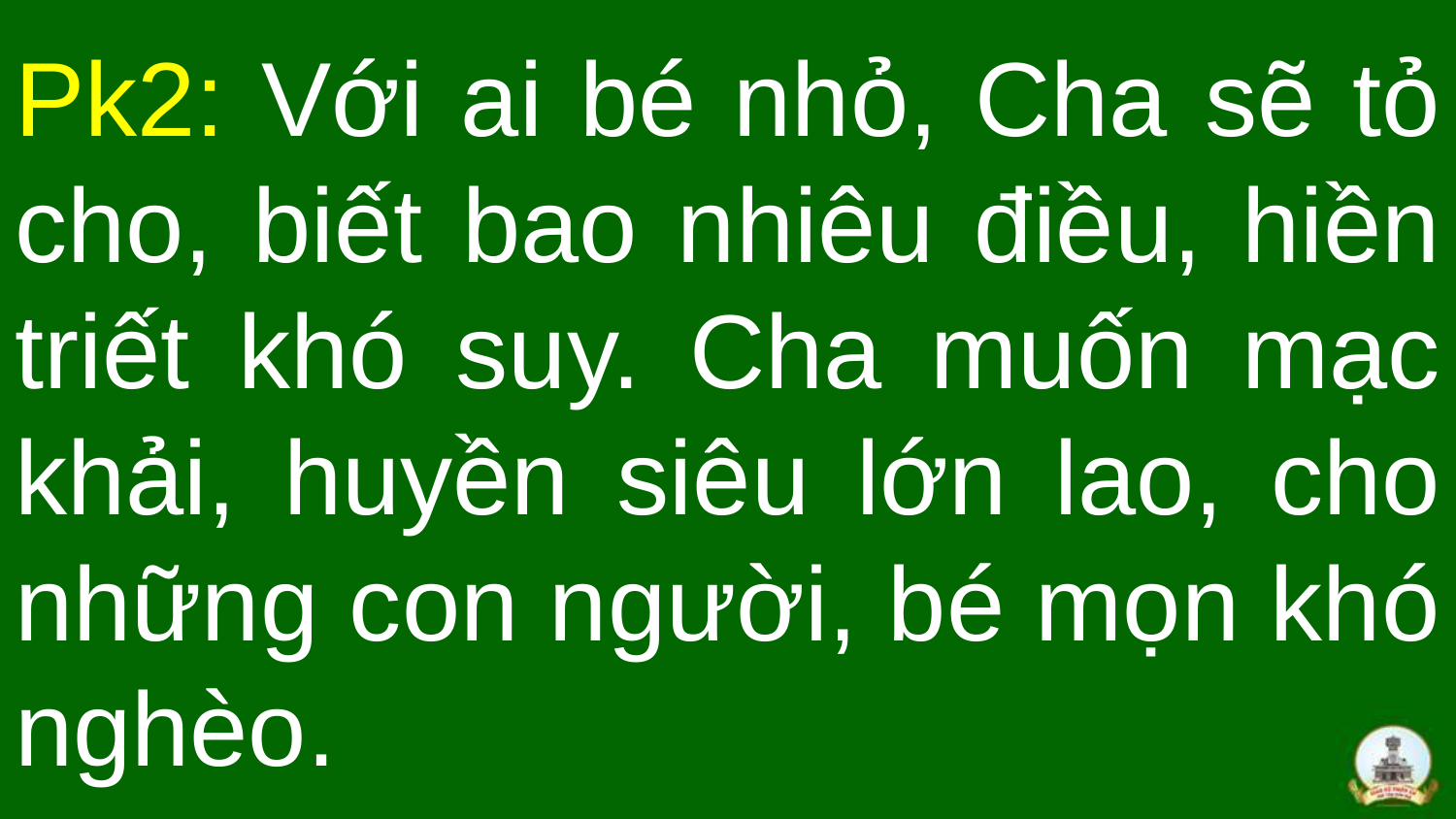

# Pk2: Với ai bé nhỏ, Cha sẽ tỏ cho, biết bao nhiêu điều, hiền triết khó suy. Cha muốn mạc khải, huyền siêu lớn lao, cho những con người, bé mọn khó nghèo.